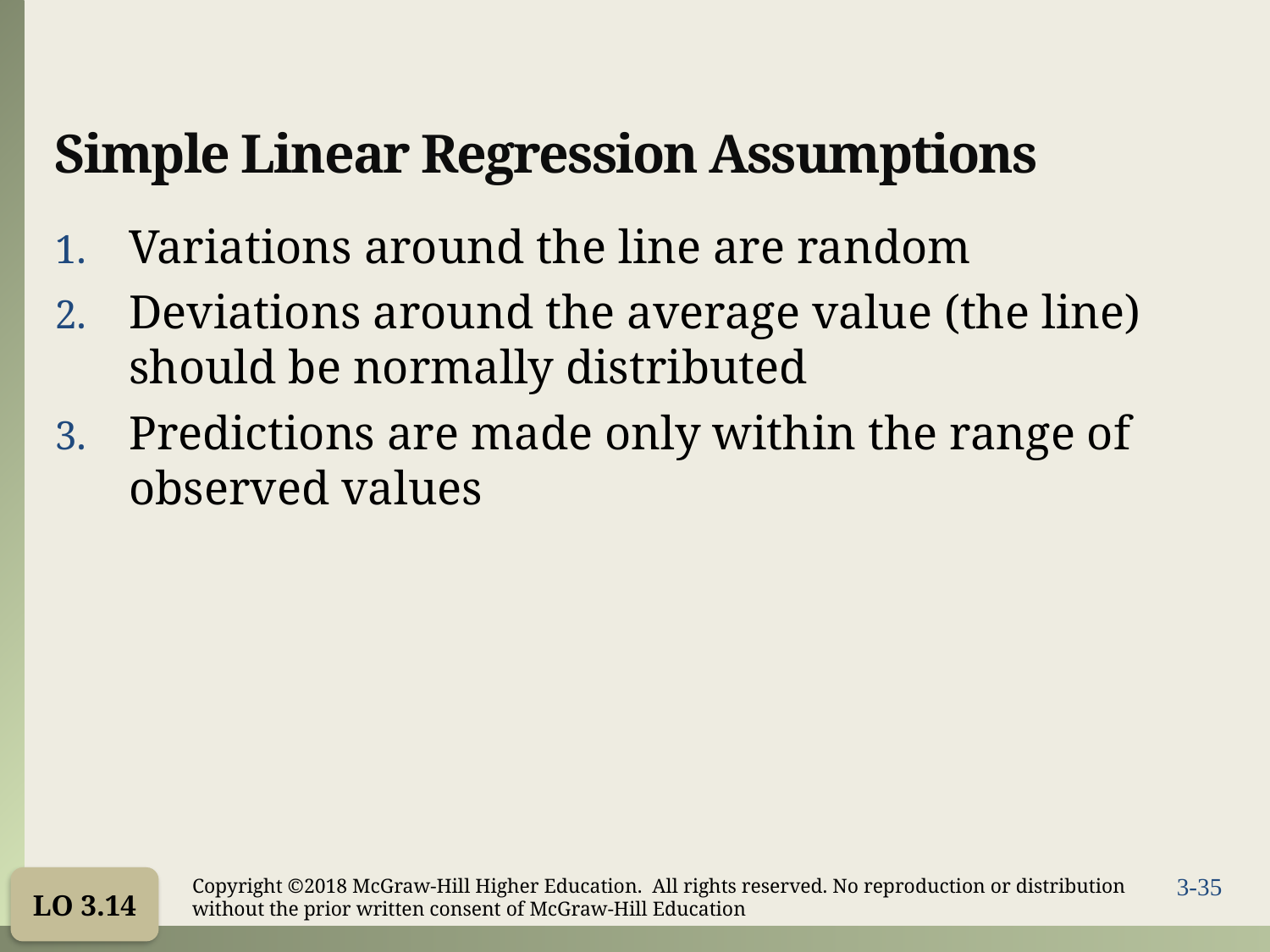

# Simple Linear Regression Assumptions
Variations around the line are random
Deviations around the average value (the line) should be normally distributed
Predictions are made only within the range of observed values
LO 3.14
Copyright ©2018 McGraw-Hill Higher Education.  All rights reserved. No reproduction or distribution without the prior written consent of McGraw-Hill Education